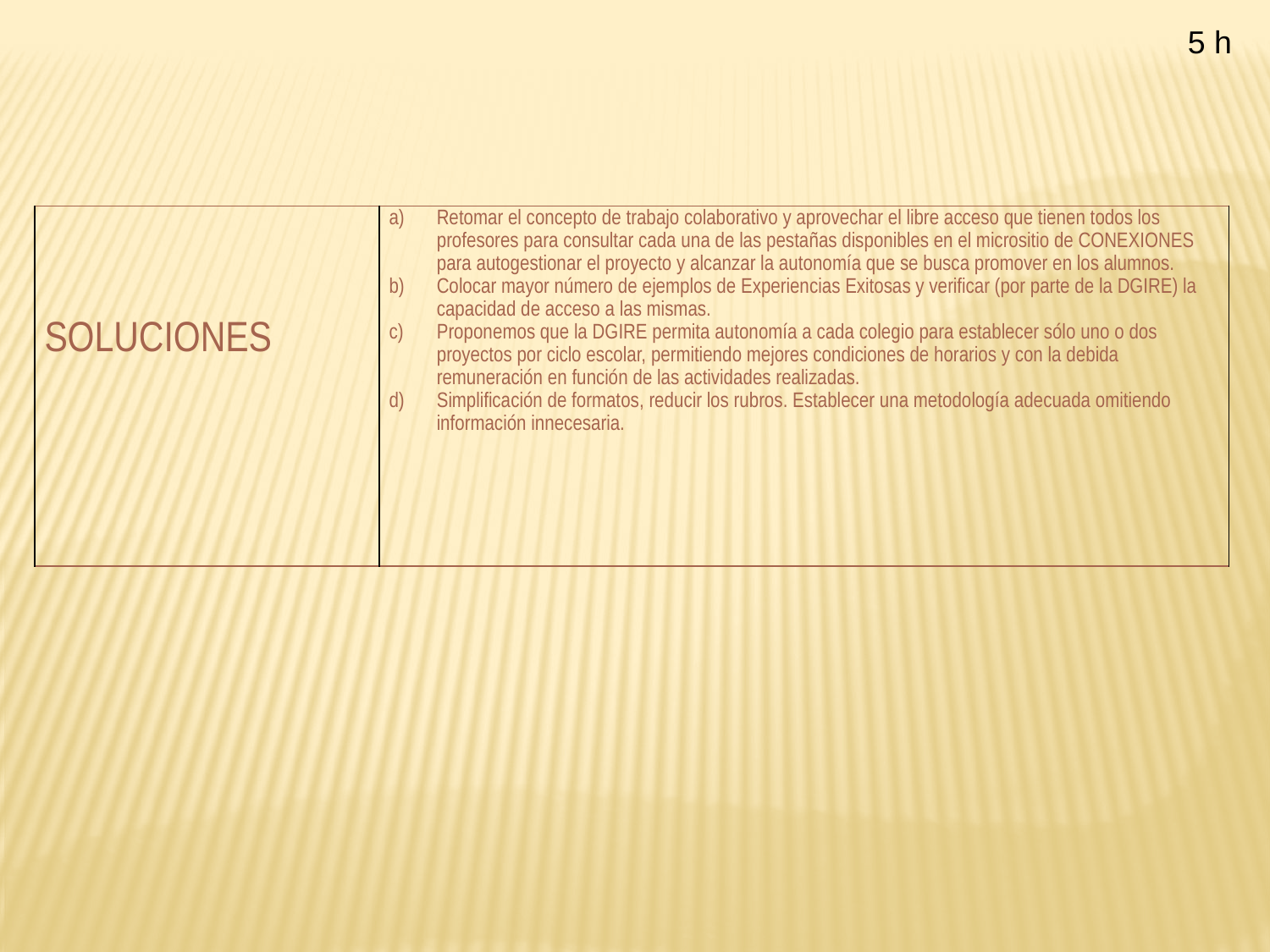

5 h
| SOLUCIONES | Retomar el concepto de trabajo colaborativo y aprovechar el libre acceso que tienen todos los profesores para consultar cada una de las pestañas disponibles en el micrositio de CONEXIONES para autogestionar el proyecto y alcanzar la autonomía que se busca promover en los alumnos. Colocar mayor número de ejemplos de Experiencias Exitosas y verificar (por parte de la DGIRE) la capacidad de acceso a las mismas. Proponemos que la DGIRE permita autonomía a cada colegio para establecer sólo uno o dos proyectos por ciclo escolar, permitiendo mejores condiciones de horarios y con la debida remuneración en función de las actividades realizadas. Simplificación de formatos, reducir los rubros. Establecer una metodología adecuada omitiendo información innecesaria. |
| --- | --- |